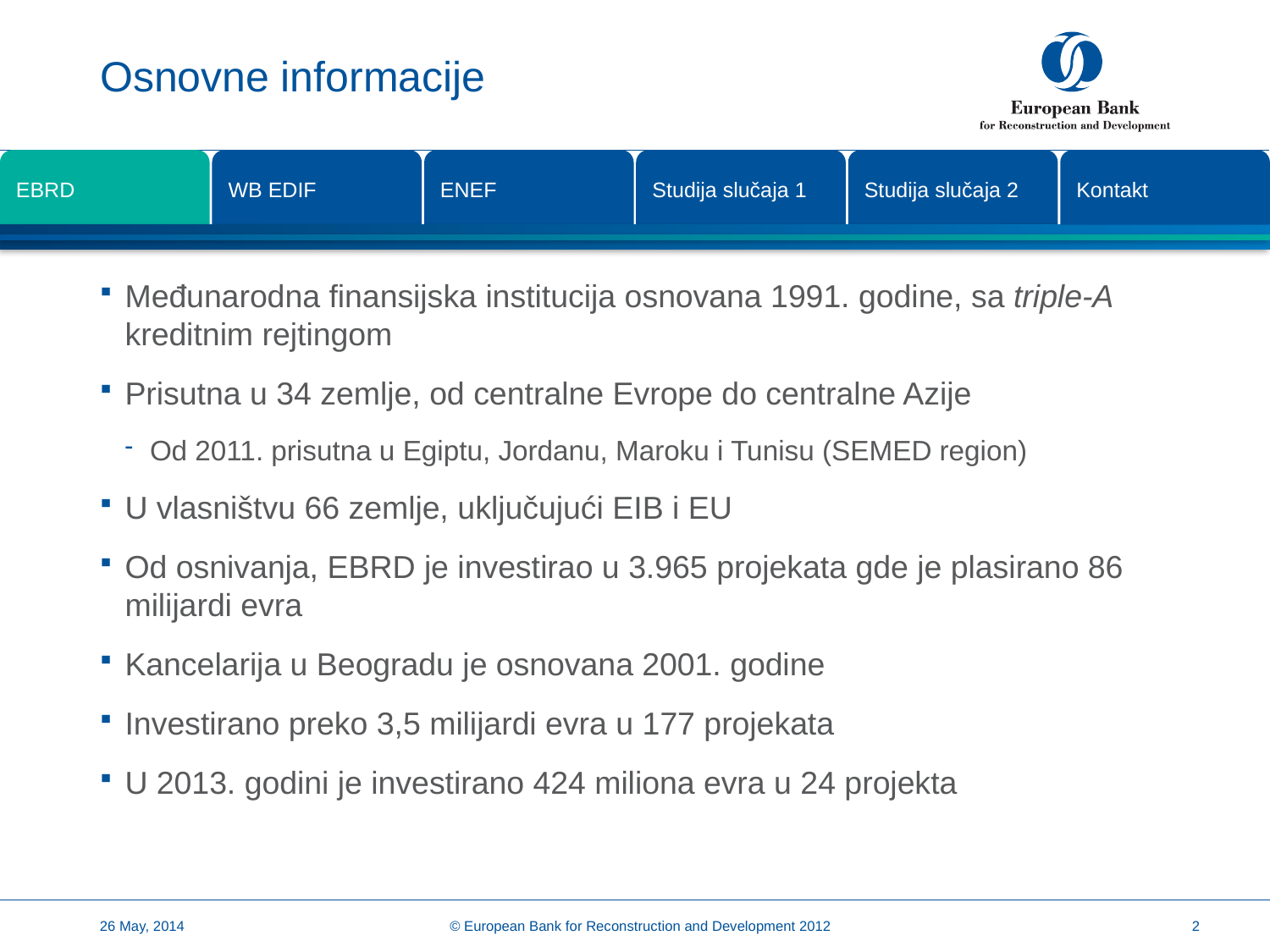

# Osnovne informacije
Studija slučaja 2
Kontakt
EBRD
WB EDIF
ENEF
Studija slučaja 1

Međunarodna finansijska institucija osnovana 1991. godine, sa triple-A kreditnim rejtingom
Prisutna u 34 zemlje, od centralne Evrope do centralne Azije
Od 2011. prisutna u Egiptu, Jordanu, Maroku i Tunisu (SEMED region)
U vlasništvu 66 zemlje, uključujući EIB i EU
Od osnivanja, EBRD je investirao u 3.965 projekata gde je plasirano 86 milijardi evra
Kancelarija u Beogradu je osnovana 2001. godine
Investirano preko 3,5 milijardi evra u 177 projekata
U 2013. godini je investirano 424 miliona evra u 24 projekta
Geographic expansion of the Bank’s region
of operations
26 May, 2014
© European Bank for Reconstruction and Development 2012
2